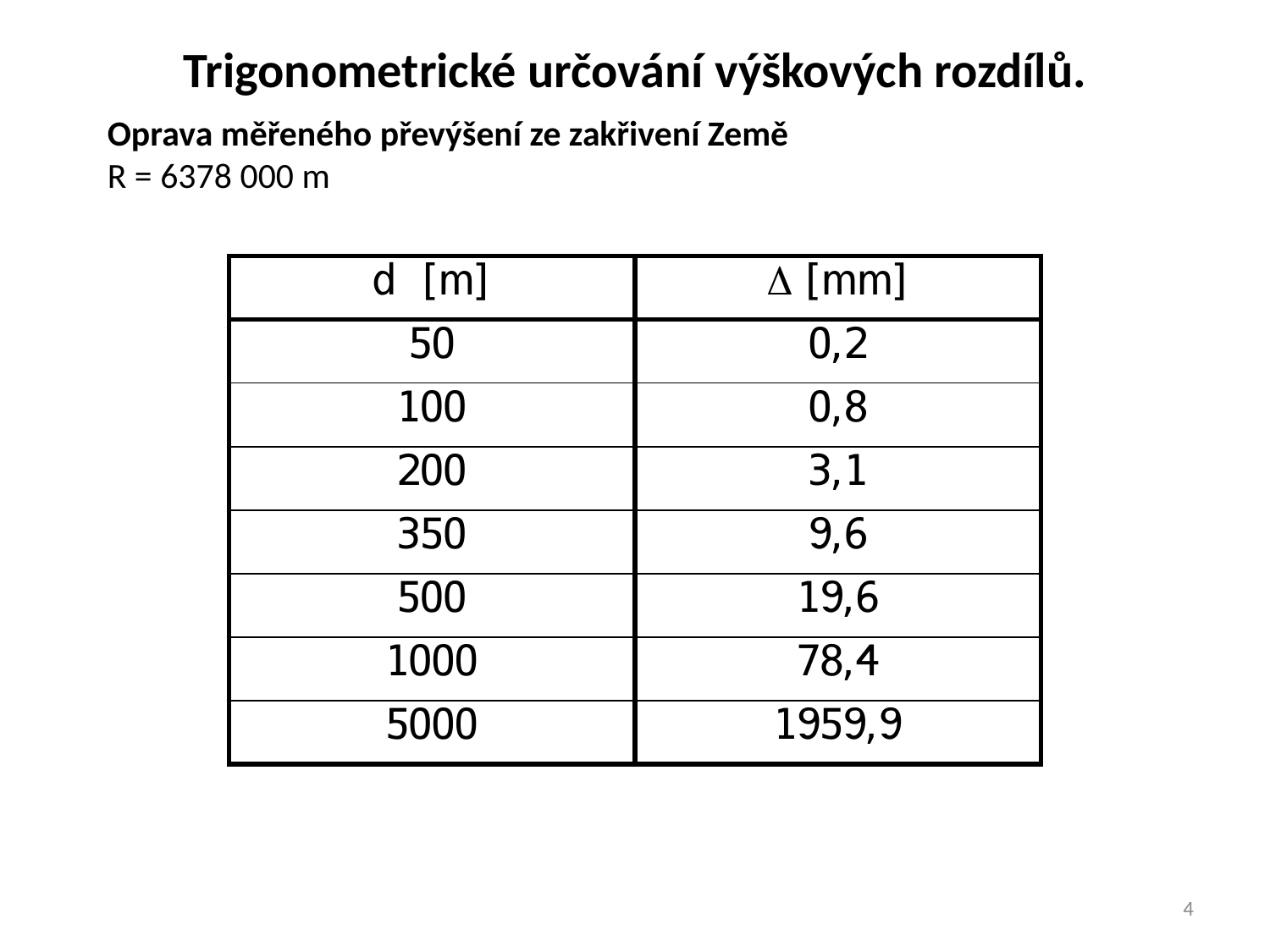

Trigonometrické určování výškových rozdílů.
Oprava měřeného převýšení ze zakřivení Země
R = 6378 000 m
| d [m] | Δ [mm] |
| --- | --- |
| 50 | 0,2 |
| 100 | 0,8 |
| 200 | 3,1 |
| 350 | 9,6 |
| 500 | 19,6 |
| 1000 | 78,4 |
| 5000 | 1959,9 |
4